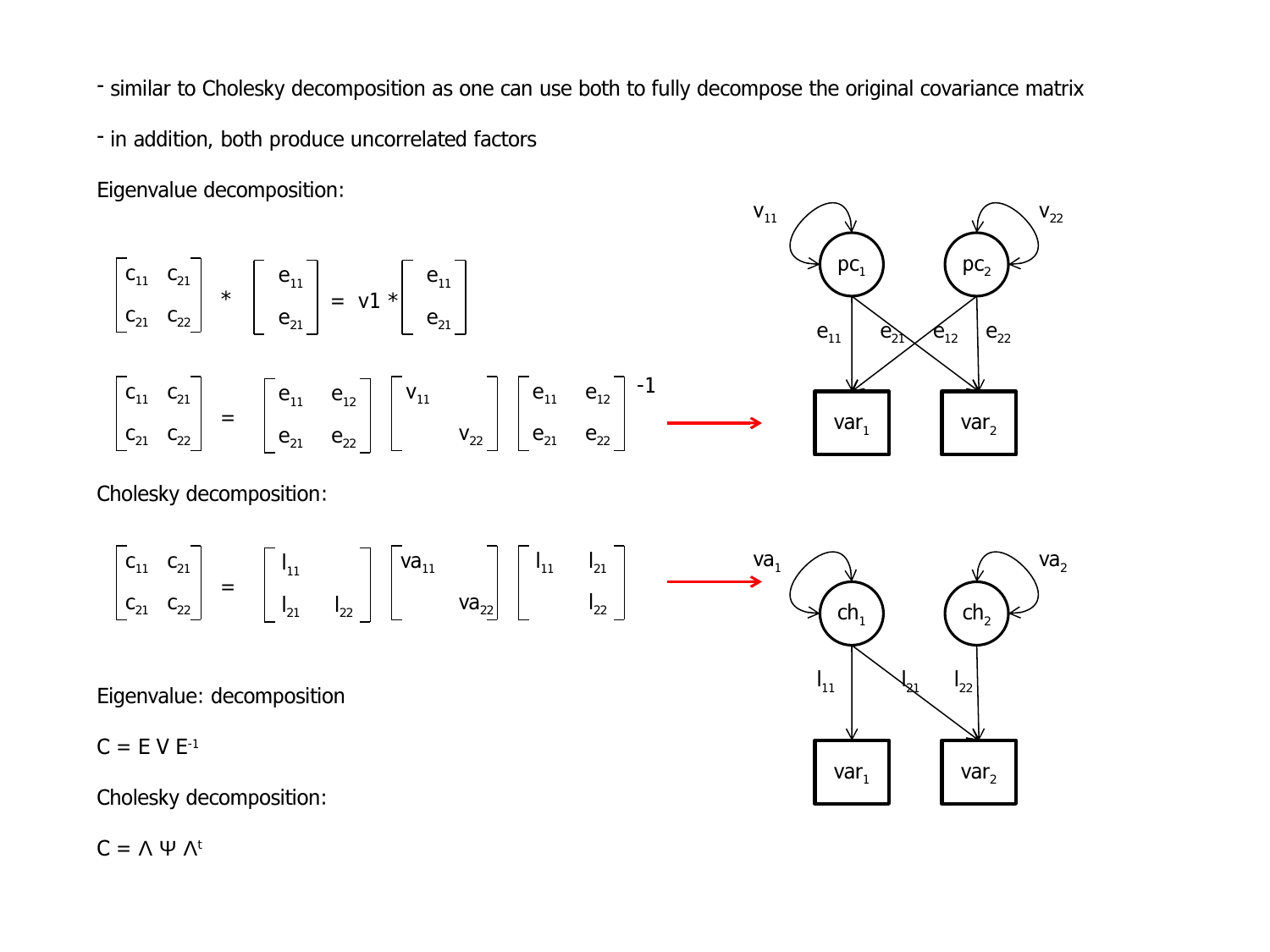

similar to Cholesky decomposition as one can use both to fully decompose the original covariance matrix

 in addition, both produce uncorrelated factors

Eigenvalue decomposition:

Cholesky decomposition:

Eigenvalue: decomposition

C = E V E-1

Cholesky decomposition:

C = Λ Ψ Λt
v11
v22
pc1
pc2
e11
e21
e12
e22
var1
var2
| c11 | c21 |
| --- | --- |
| c21 | c22 |
| e11 |
| --- |
| e21 |
| e11 |
| --- |
| e21 |
*
=  v1 *
-1
| c11 | c21 |
| --- | --- |
| c21 | c22 |
| v11 |  |
| --- | --- |
|  | v22 |
| e11 | e12 |
| --- | --- |
| e21 | e22 |
| e11 | e12 |
| --- | --- |
| e21 | e22 |
=
va1
va2
ch1
ch2
l11
l21
l22
var1
var2
| c11 | c21 |
| --- | --- |
| c21 | c22 |
| va11 |  |
| --- | --- |
|  | va22 |
| l11 | l21 |
| --- | --- |
|  | l22 |
| l11 |  |
| --- | --- |
| l21 | l22 |
=